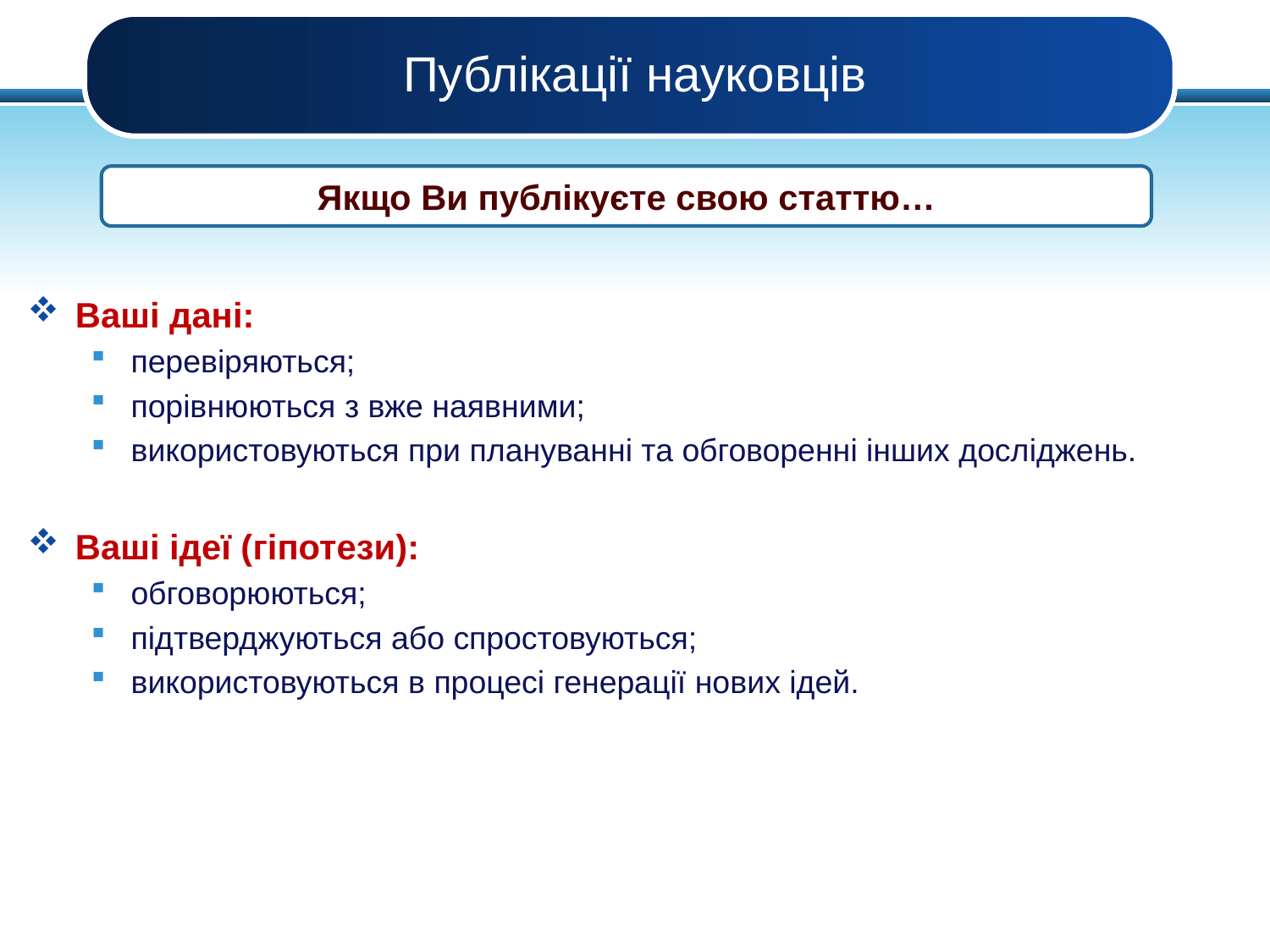

# Публікації науковців
Якщо Ви публікуєте свою статтю…
Ваші дані:
перевіряються;
порівнюються з вже наявними;
використовуються при плануванні та обговоренні інших досліджень.

Ваші ідеї (гіпотези):
обговорюються;
підтверджуються або спростовуються;
використовуються в процесі генерації нових ідей.